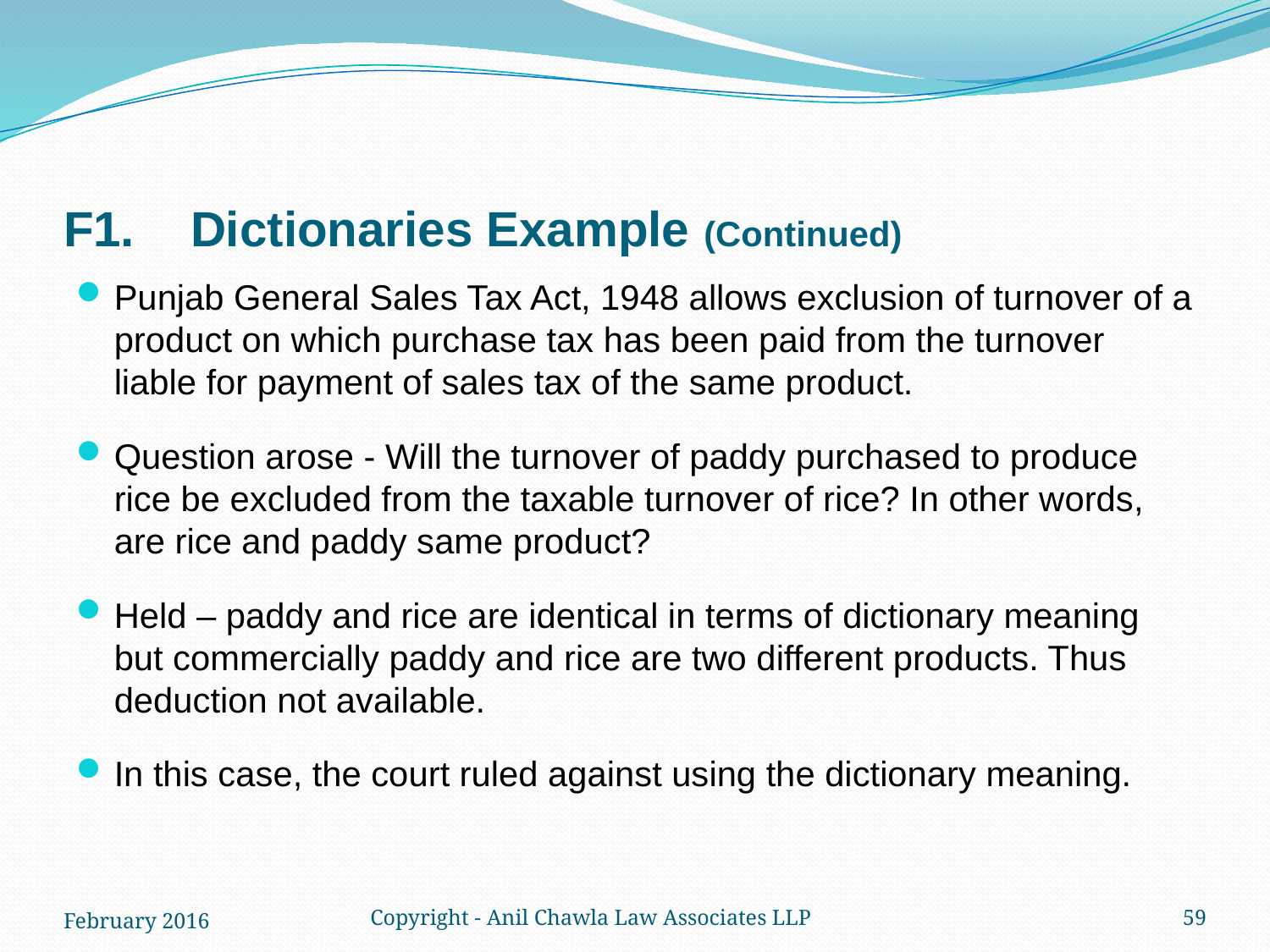

# F1.	Dictionaries Example (Continued)
Punjab General Sales Tax Act, 1948 allows exclusion of turnover of a product on which purchase tax has been paid from the turnover liable for payment of sales tax of the same product.
Question arose - Will the turnover of paddy purchased to produce rice be excluded from the taxable turnover of rice? In other words, are rice and paddy same product?
Held – paddy and rice are identical in terms of dictionary meaning but commercially paddy and rice are two different products. Thus deduction not available.
In this case, the court ruled against using the dictionary meaning.

February 2016
Copyright - Anil Chawla Law Associates LLP
59